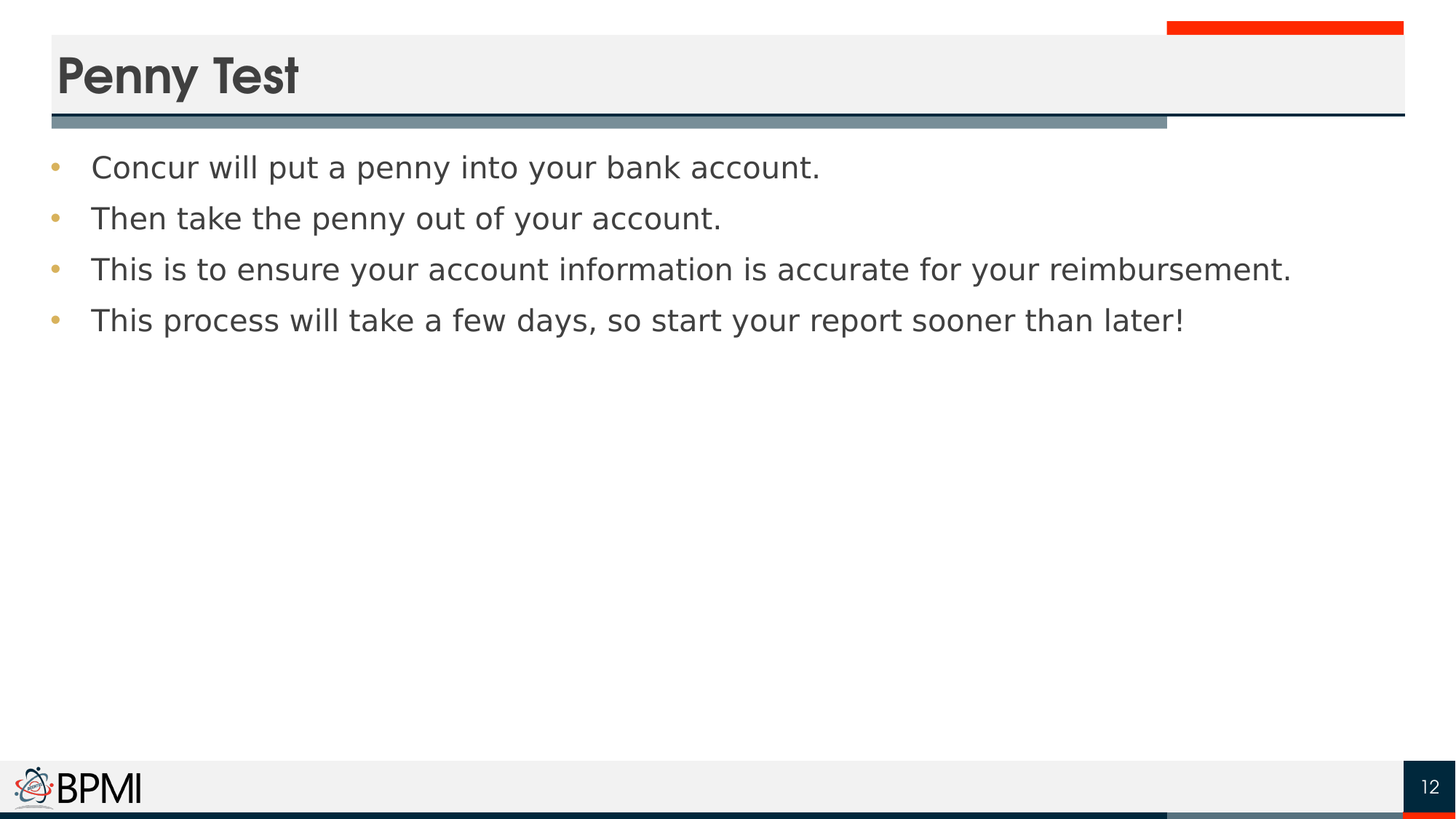

# Penny Test
Concur will put a penny into your bank account.
Then take the penny out of your account.
This is to ensure your account information is accurate for your reimbursement.
This process will take a few days, so start your report sooner than later!

12